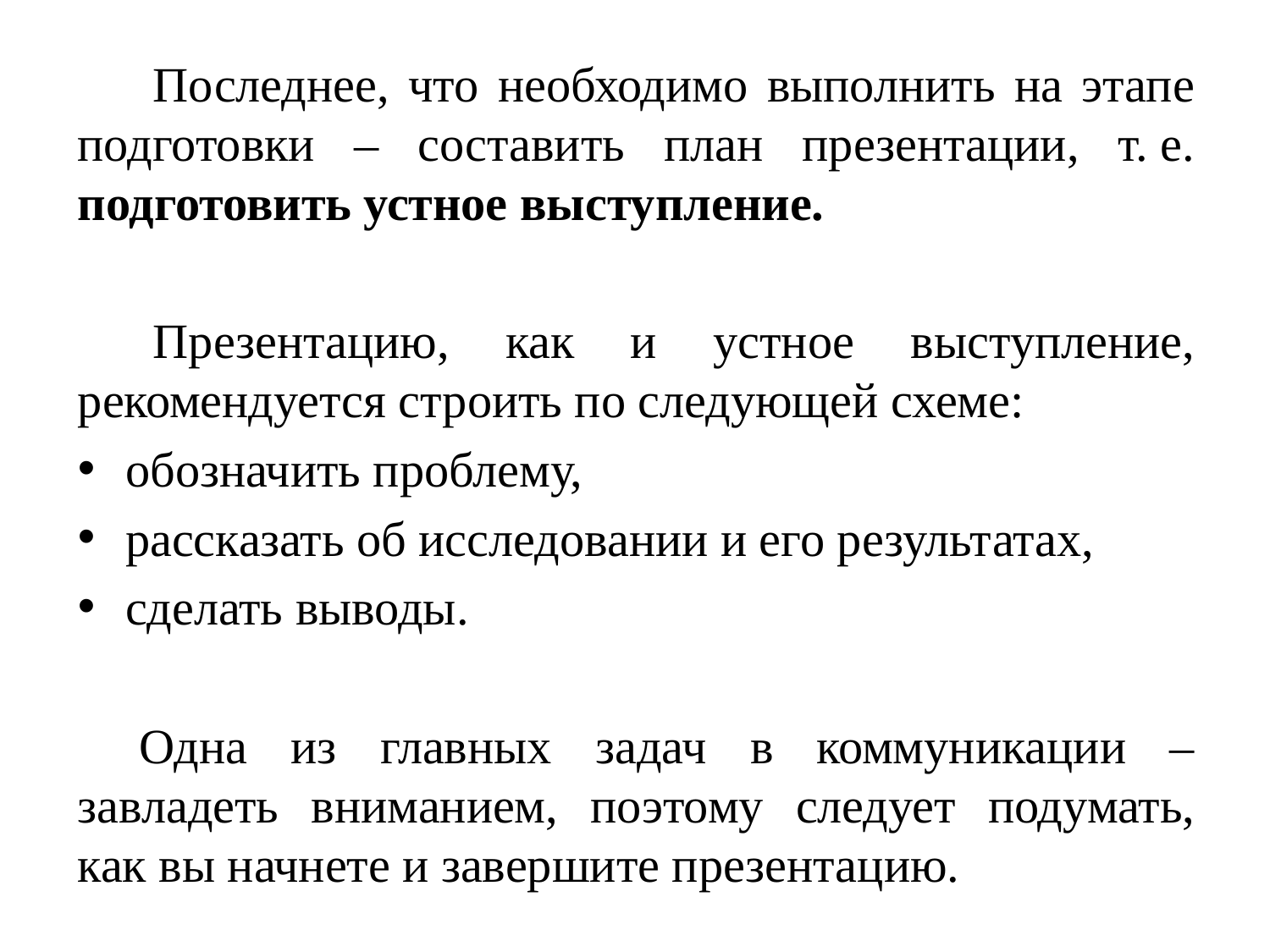

Последнее, что необходимо выполнить на этапе подготовки – составить план презентации, т. е. подготовить устное выступление.

Презентацию, как и устное выступление, рекомендуется строить по следующей схеме:
обозначить проблему,
рассказать об исследовании и его результатах,
сделать выводы.

Одна из главных задач в коммуникации – завладеть вниманием, поэтому следует подумать, как вы начнете и завершите презентацию.